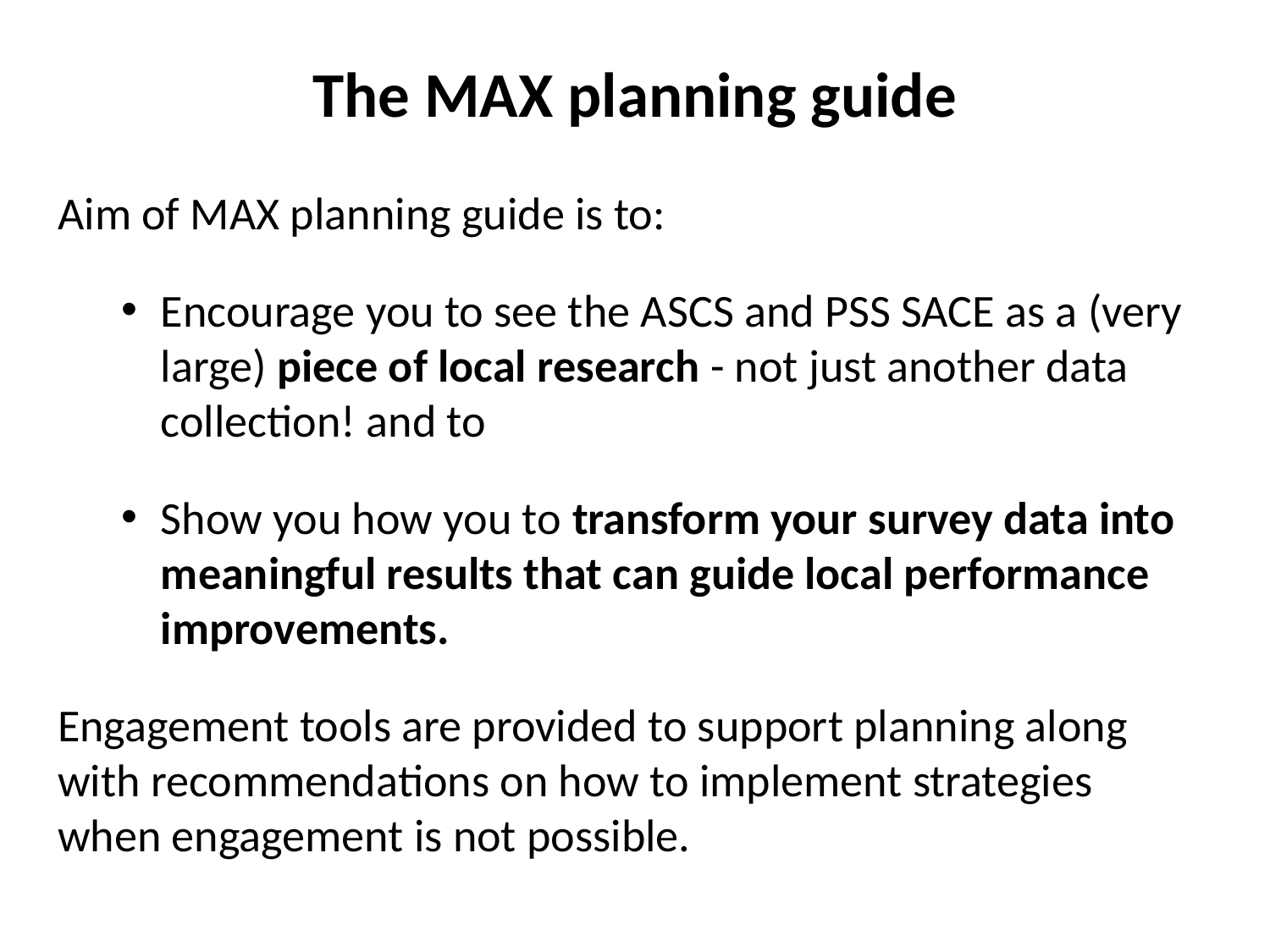

# The MAX planning guide
Aim of MAX planning guide is to:
Encourage you to see the ASCS and PSS SACE as a (very large) piece of local research - not just another data collection! and to
Show you how you to transform your survey data into meaningful results that can guide local performance improvements.
Engagement tools are provided to support planning along with recommendations on how to implement strategies when engagement is not possible.